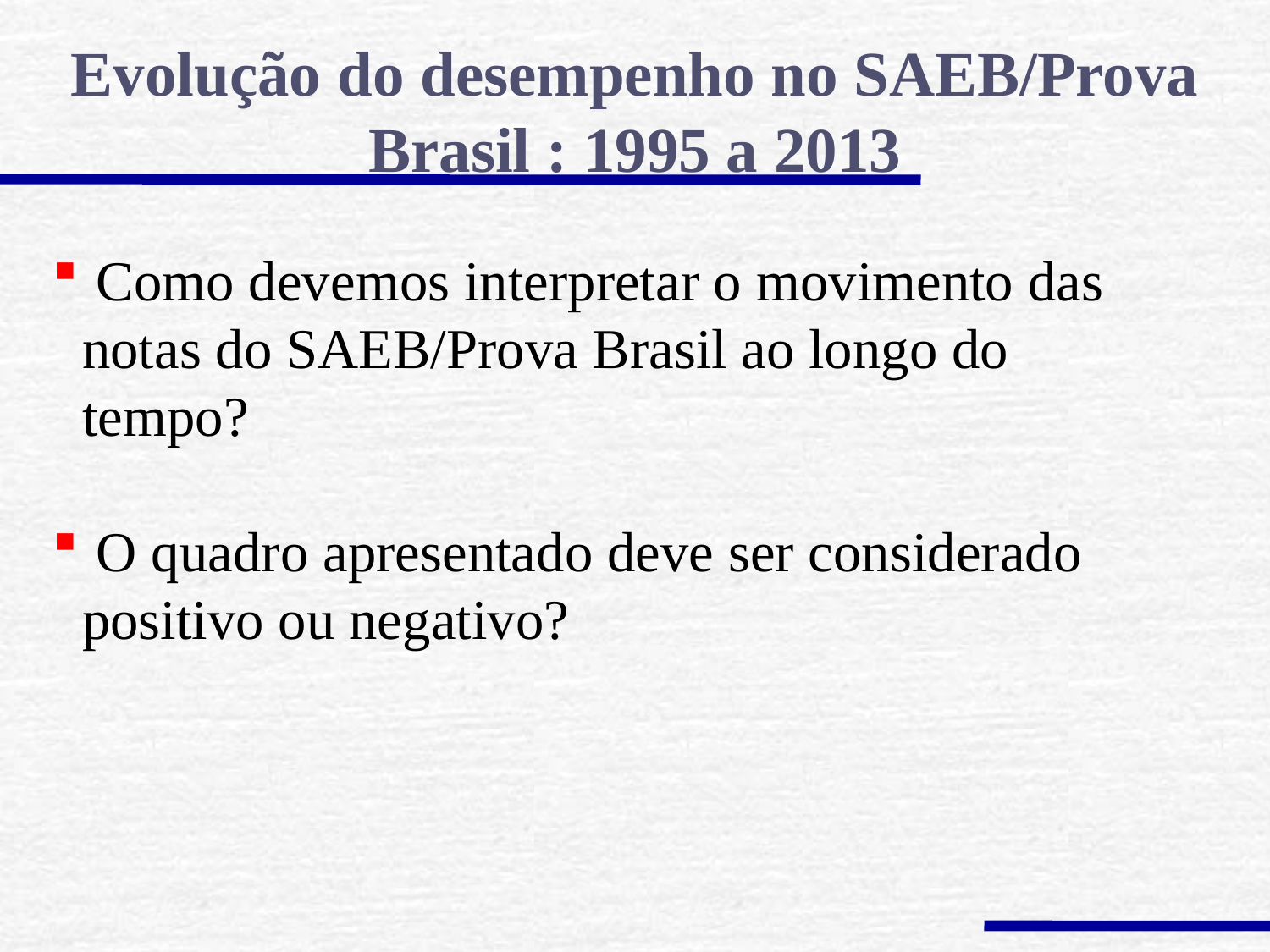

Evolução do desempenho no SAEB/Prova Brasil : 1995 a 2013
 Como devemos interpretar o movimento das notas do SAEB/Prova Brasil ao longo do tempo?

 O quadro apresentado deve ser considerado positivo ou negativo?